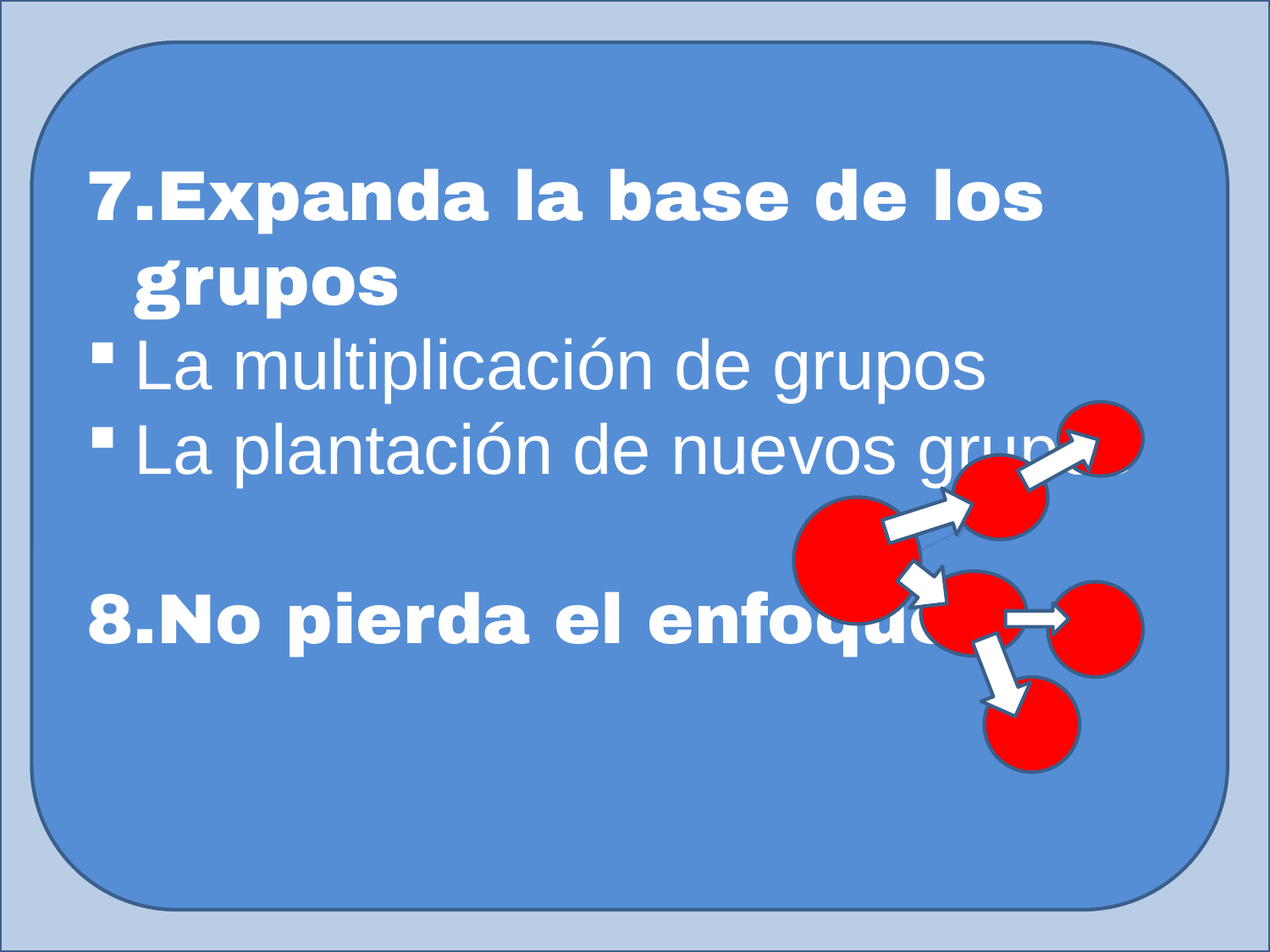

LaL

Expanda la base de los grupos
La multiplicación de grupos
La plantación de nuevos grupos

No pierda el enfoque